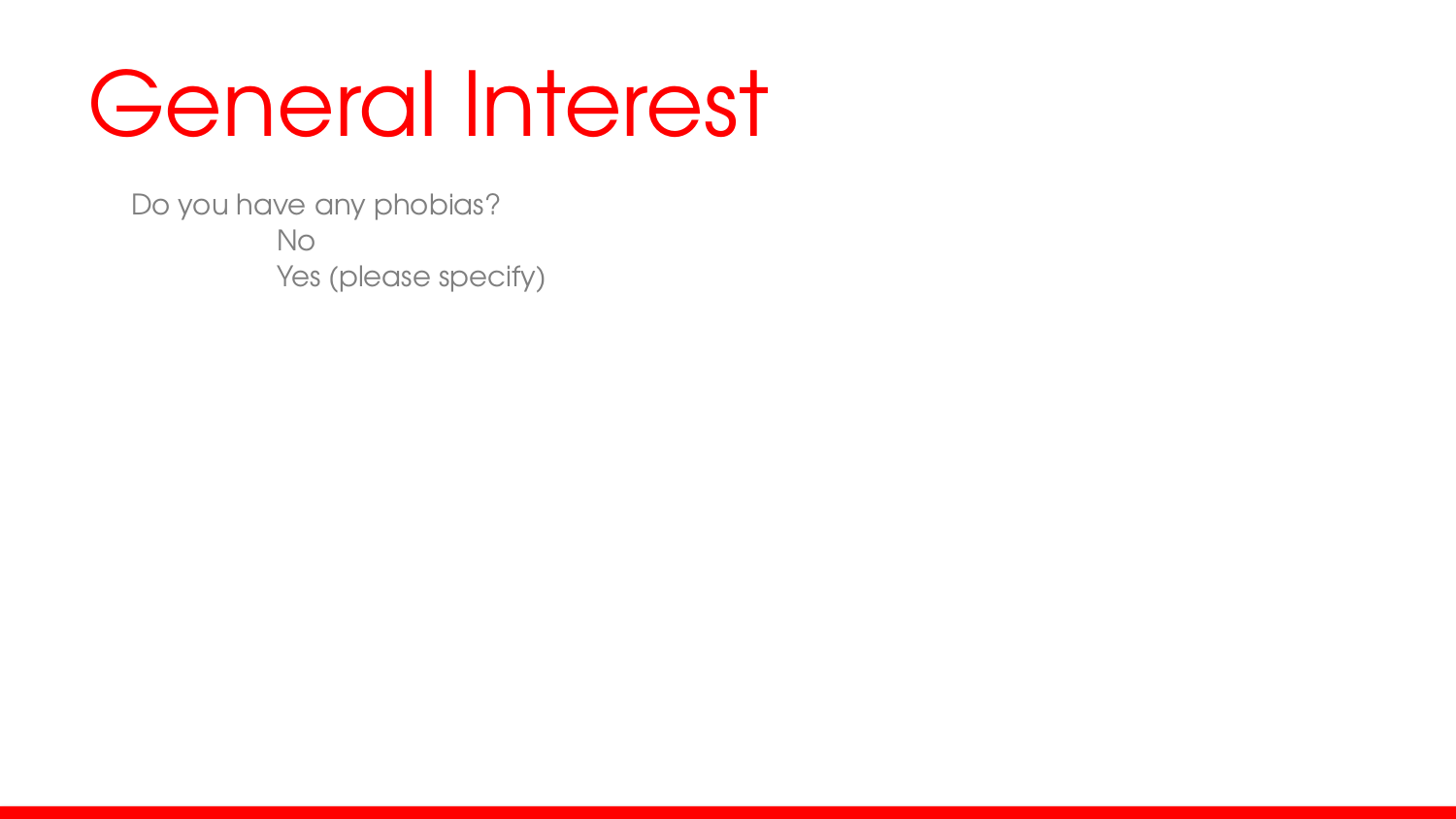

# General Interest
Do you have any phobias?
	No
	Yes (please specify)